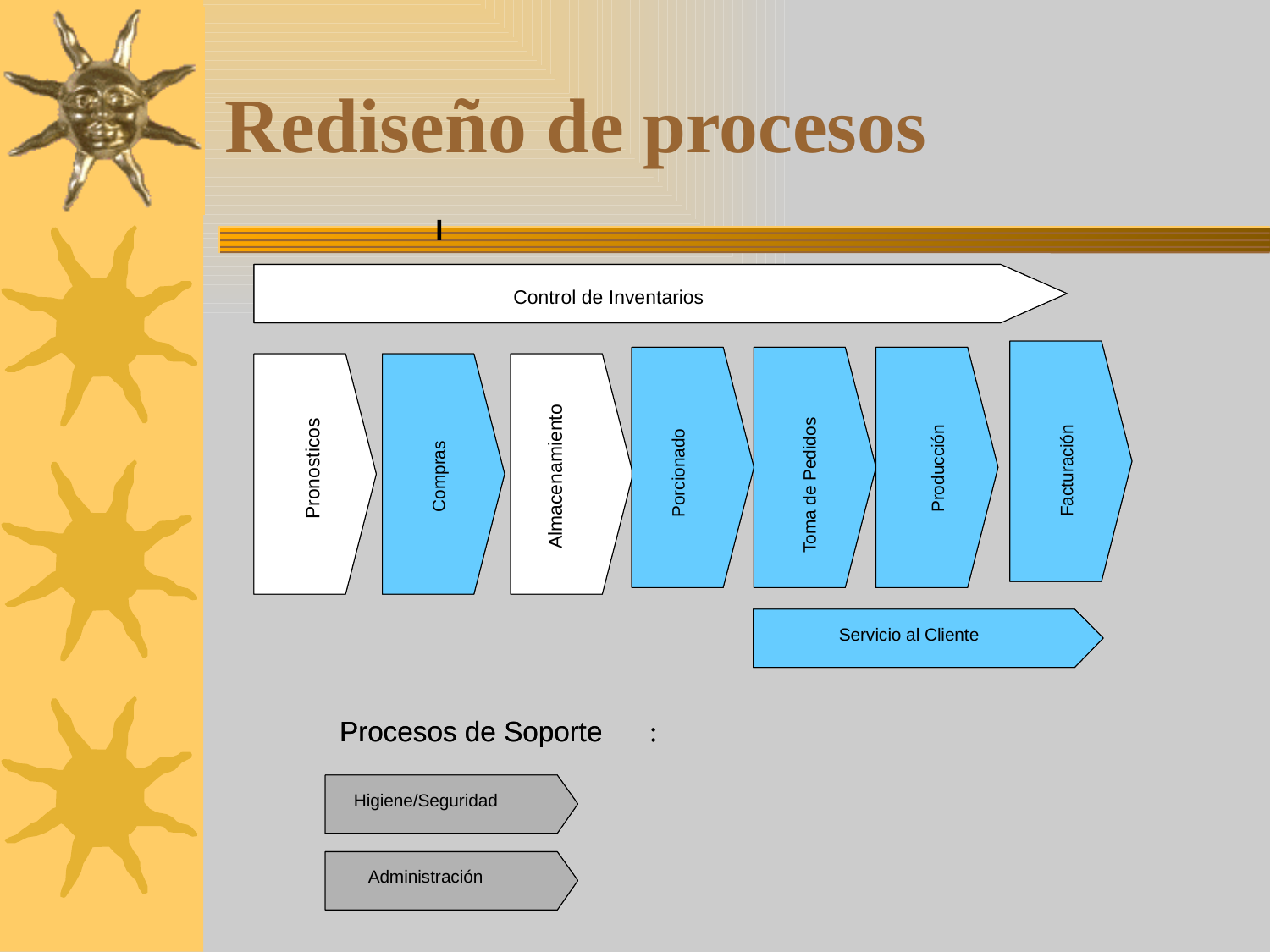

# Rediseño de procesos

l

Control de Inventarios
Control de Inventarios

Pronosticos
Pronosticos
Producción
Producción
Facturación
Facturación
Porcionado
Porcionado
Almacenamiento
Almacenamiento
Compras
Compras
Toma de Pedidos
Toma de Pedidos

Servicio al Cliente
Servicio al Cliente

Procesos de Soporte
Procesos de Soporte
:
:

Higiene/Seguridad
Higiene/Seguridad

Administración
Administración